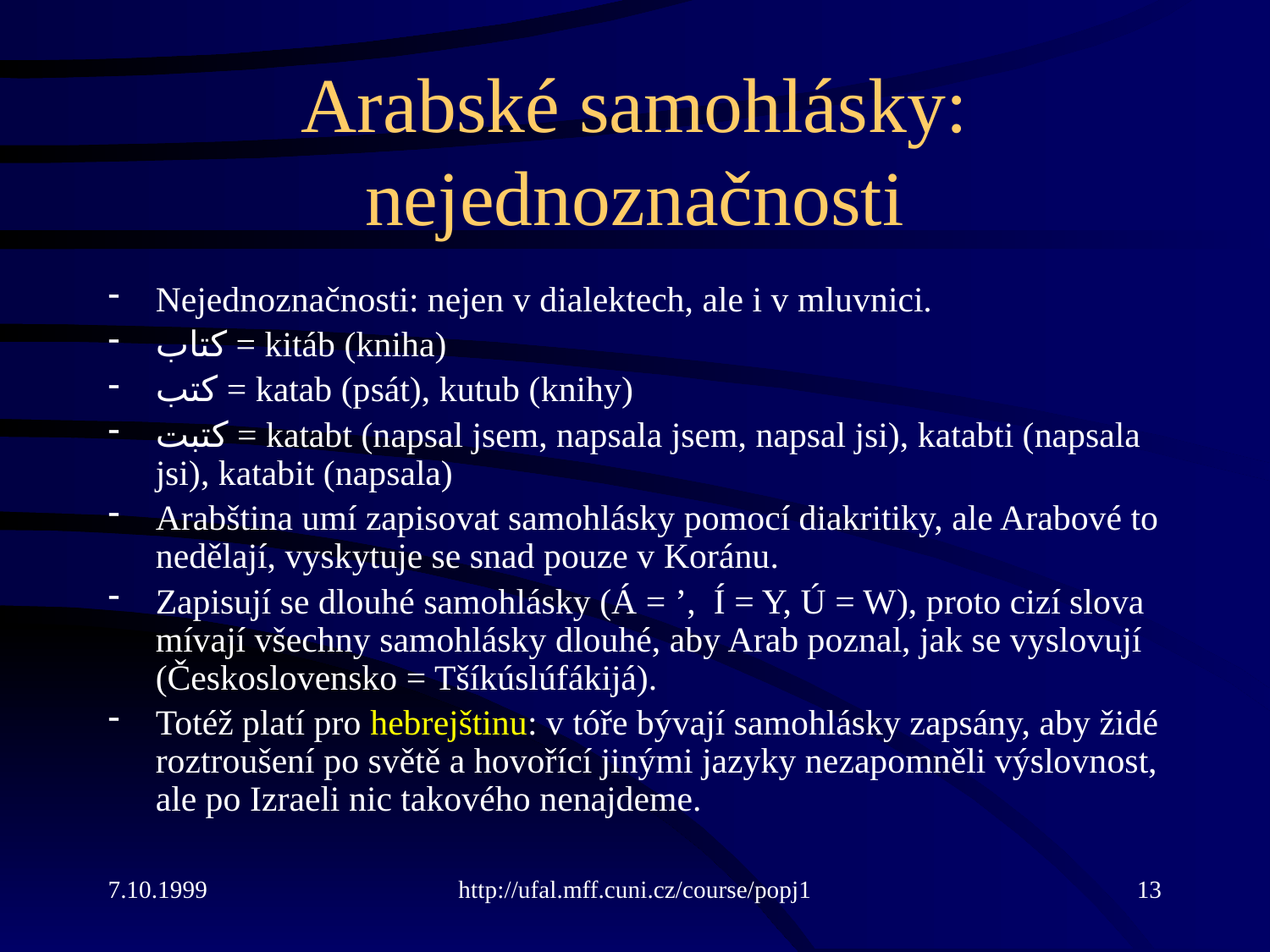

# Arabské samohlásky: nejednoznačnosti
Nejednoznačnosti: nejen v dialektech, ale i v mluvnici.
كتاب = kitáb (kniha)
كتب = katab (psát), kutub (knihy)
كتبت = katabt (napsal jsem, napsala jsem, napsal jsi), katabti (napsala jsi), katabit (napsala)
Arabština umí zapisovat samohlásky pomocí diakritiky, ale Arabové to nedělají, vyskytuje se snad pouze v Koránu.
Zapisují se dlouhé samohlásky (Á = ’,  Í = Y, Ú = W), proto cizí slova mívají všechny samohlásky dlouhé, aby Arab poznal, jak se vyslovují (Československo = Tšíkúslúfákijá).
Totéž platí pro hebrejštinu: v tóře bývají samohlásky zapsány, aby židé roztroušení po světě a hovořící jinými jazyky nezapomněli výslovnost, ale po Izraeli nic takového nenajdeme.
7.10.1999
http://ufal.mff.cuni.cz/course/popj1
13